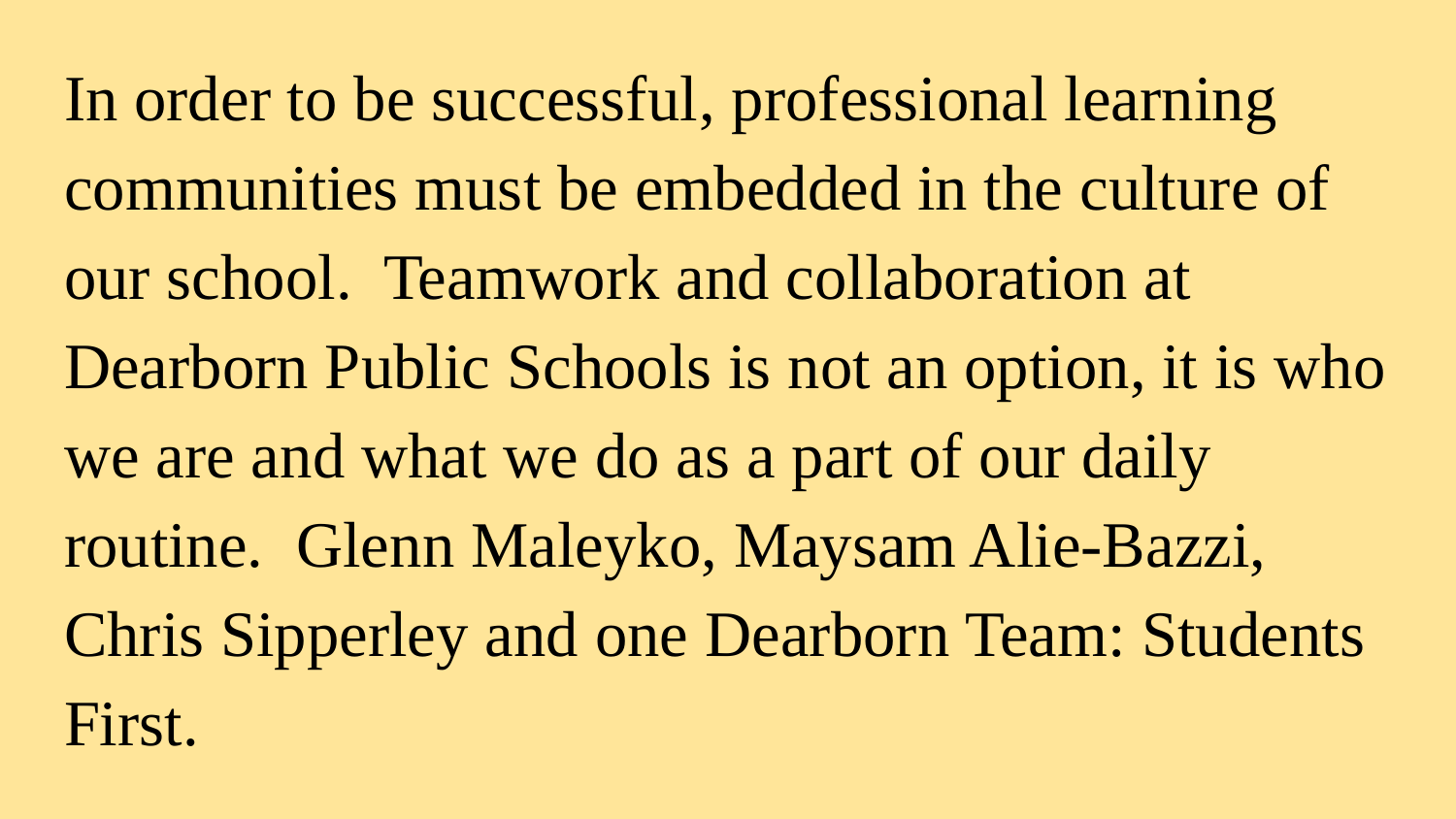

In order to be successful, professional learning communities must be embedded in the culture of our school.  Teamwork and collaboration at Dearborn Public Schools is not an option, it is who we are and what we do as a part of our daily routine.  Glenn Maleyko, Maysam Alie-Bazzi, Chris Sipperley and one Dearborn Team: Students First.